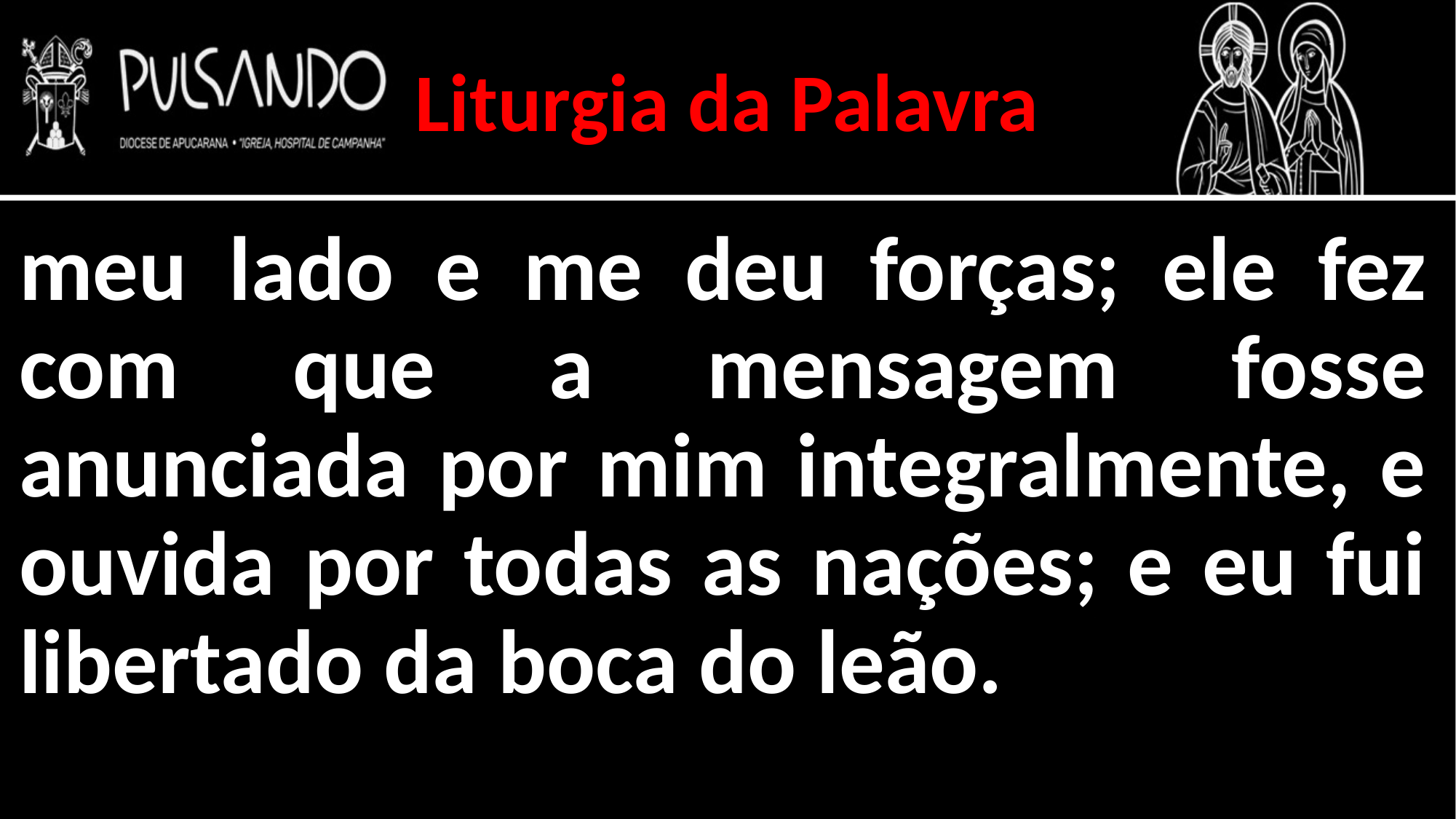

Liturgia da Palavra
meu lado e me deu forças; ele fez com que a mensagem fosse anunciada por mim integralmente, e ouvida por todas as nações; e eu fui libertado da boca do leão.